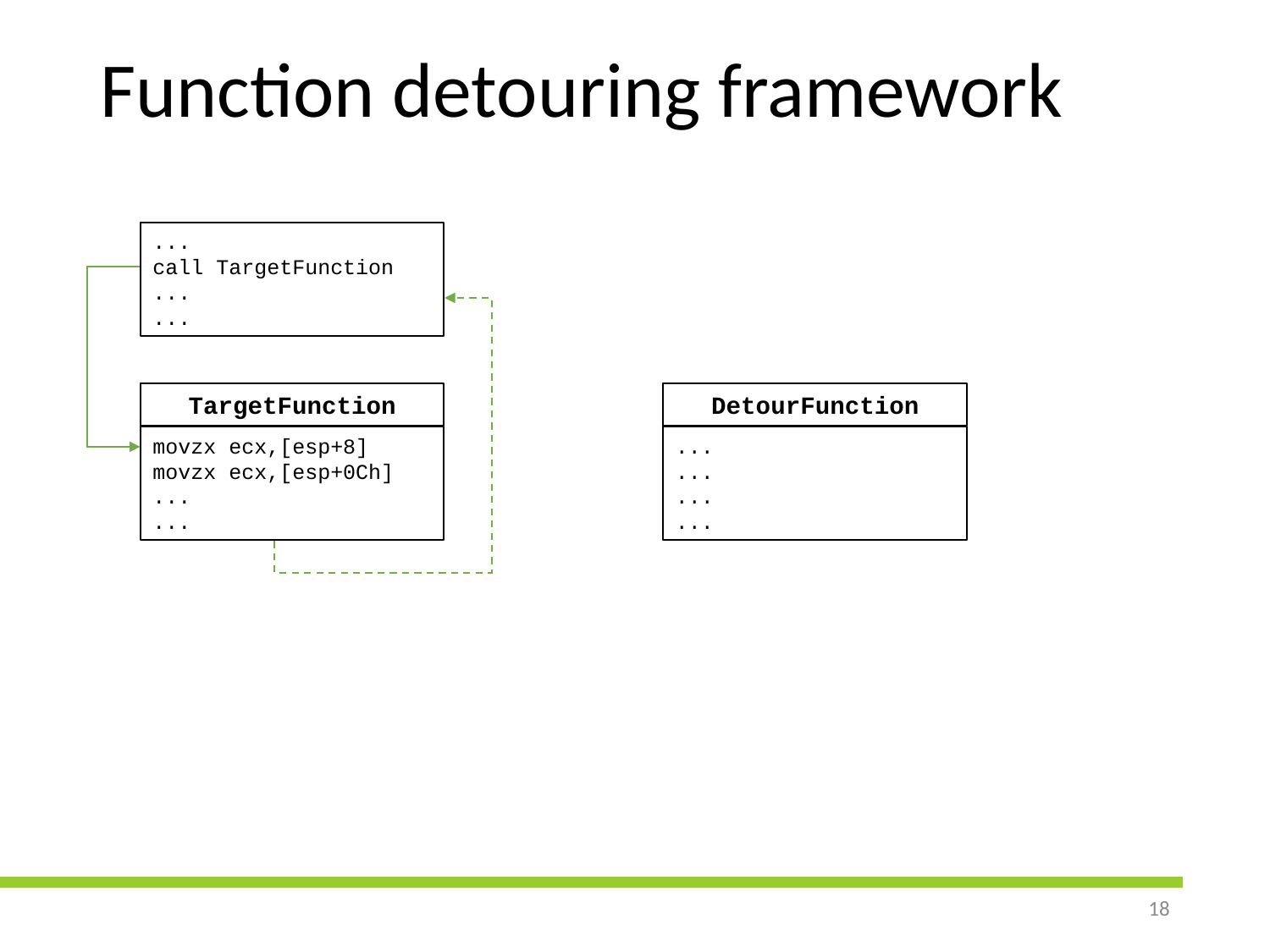

# Function detouring framework
...
call TargetFunction
...
...

TargetFunction
DetourFunction
movzx ecx,[esp+8]
movzx ecx,[esp+0Ch]
...
...
...
...
...
...
18